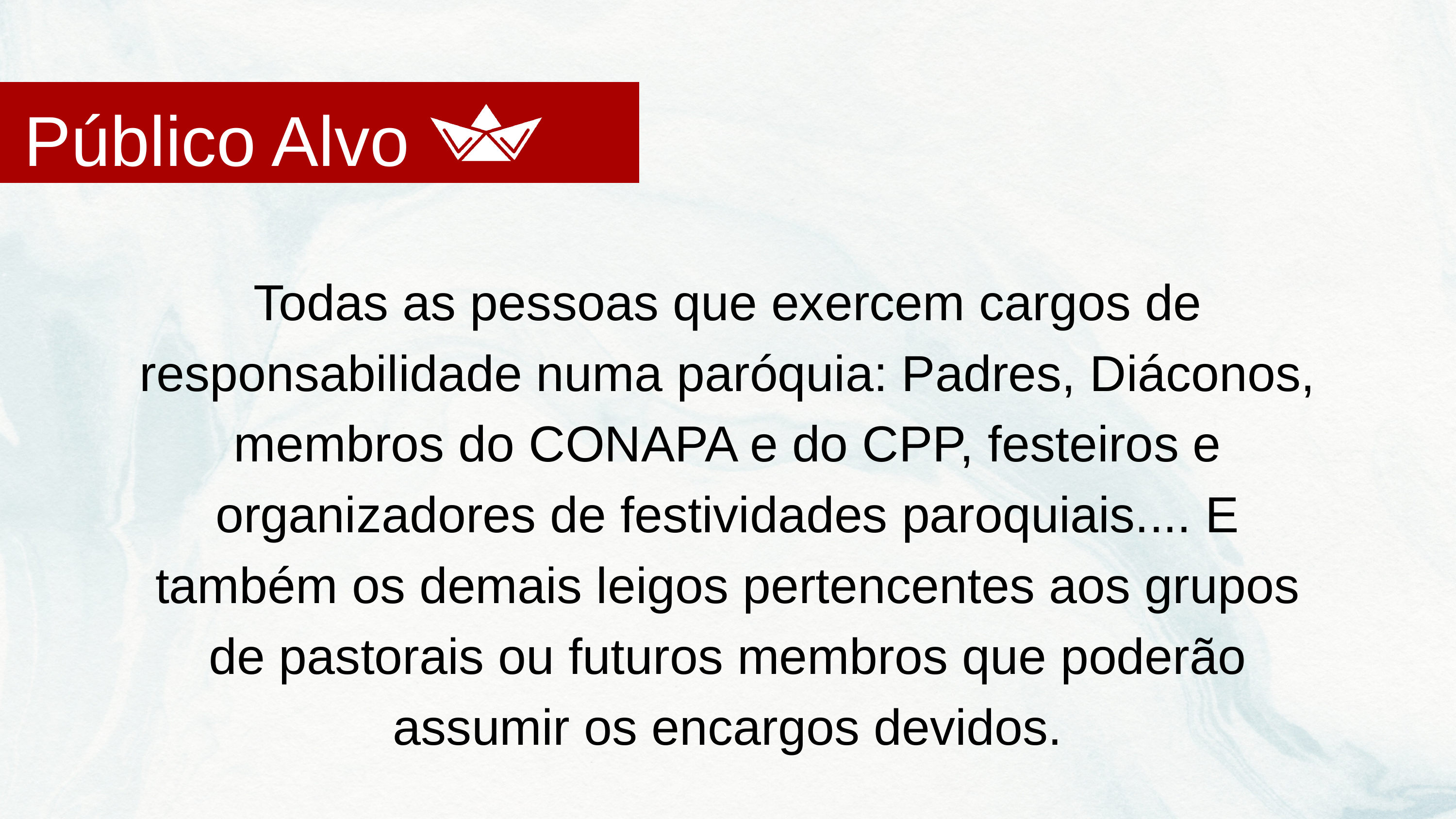

Público Alvo

Todas as pessoas que exercem cargos de responsabilidade numa paróquia: Padres, Diáconos, membros do CONAPA e do CPP, festeiros e organizadores de festividades paroquiais.... E também os demais leigos pertencentes aos grupos de pastorais ou futuros membros que poderão assumir os encargos devidos.